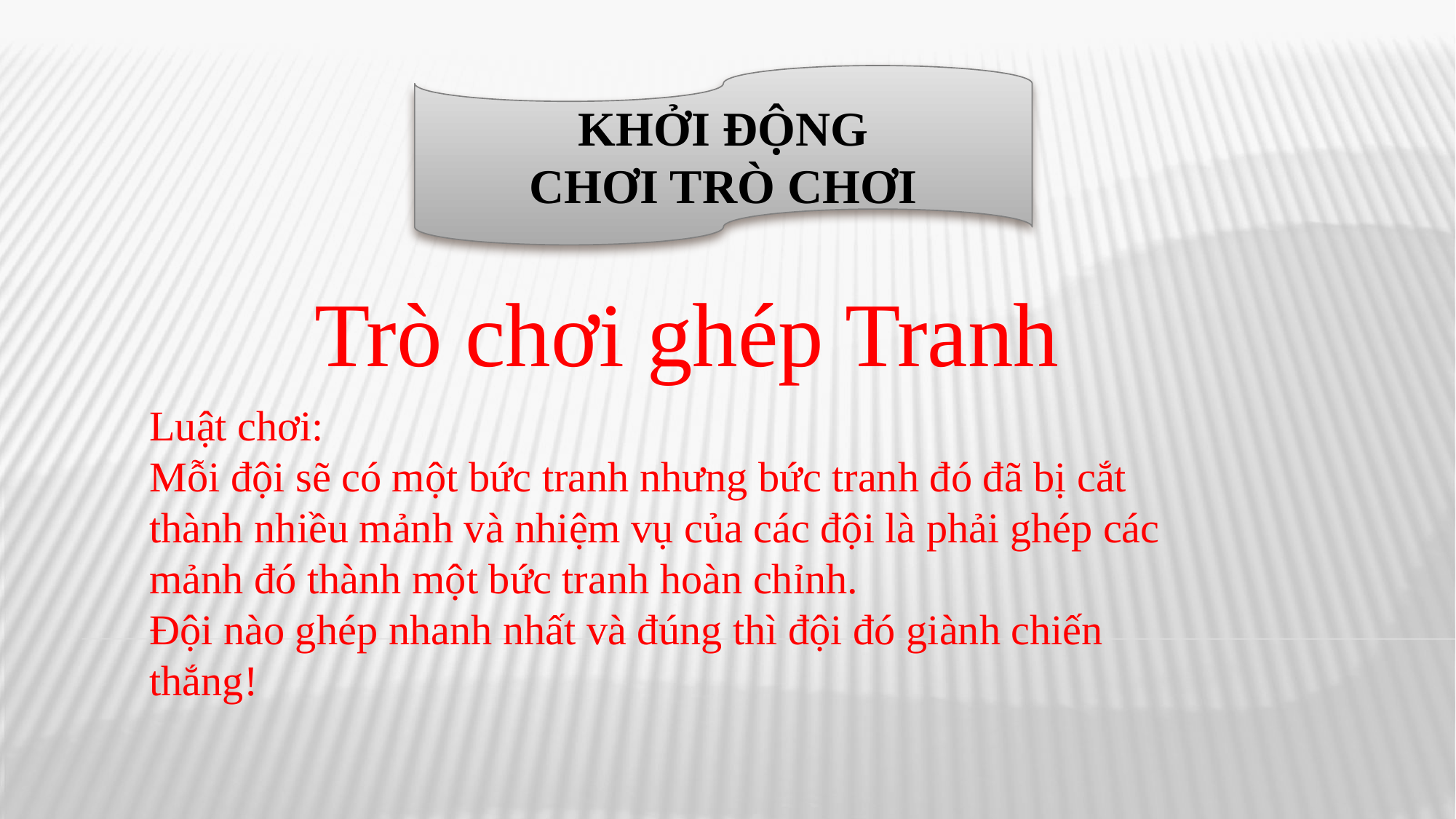

KHỞI ĐỘNG
CHƠI TRÒ CHƠI
Trò chơi ghép Tranh
Luật chơi:
Mỗi đội sẽ có một bức tranh nhưng bức tranh đó đã bị cắt  thành nhiều mảnh và nhiệm vụ của các đội là phải ghép các mảnh đó thành một bức tranh hoàn chỉnh.
Đội nào ghép nhanh nhất và đúng thì đội đó giành chiến thắng!